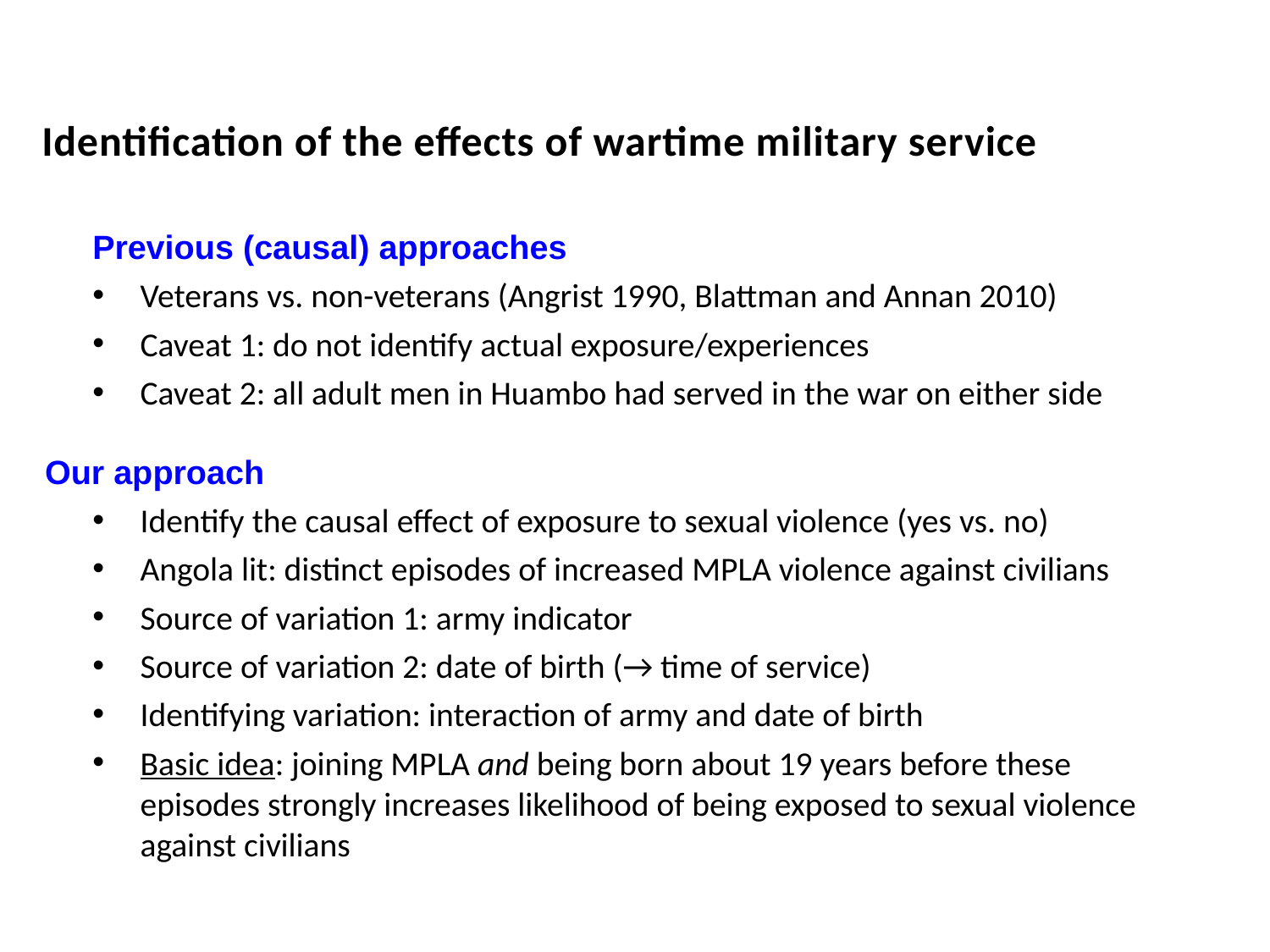

Identification of the effects of wartime military service

Previous (causal) approaches
Veterans vs. non-veterans (Angrist 1990, Blattman and Annan 2010)
Caveat 1: do not identify actual exposure/experiences
Caveat 2: all adult men in Huambo had served in the war on either side

Our approach
Identify the causal effect of exposure to sexual violence (yes vs. no)
Angola lit: distinct episodes of increased MPLA violence against civilians
Source of variation 1: army indicator
Source of variation 2: date of birth (→ time of service)
Identifying variation: interaction of army and date of birth
Basic idea: joining MPLA and being born about 19 years before these episodes strongly increases likelihood of being exposed to sexual violence against civilians